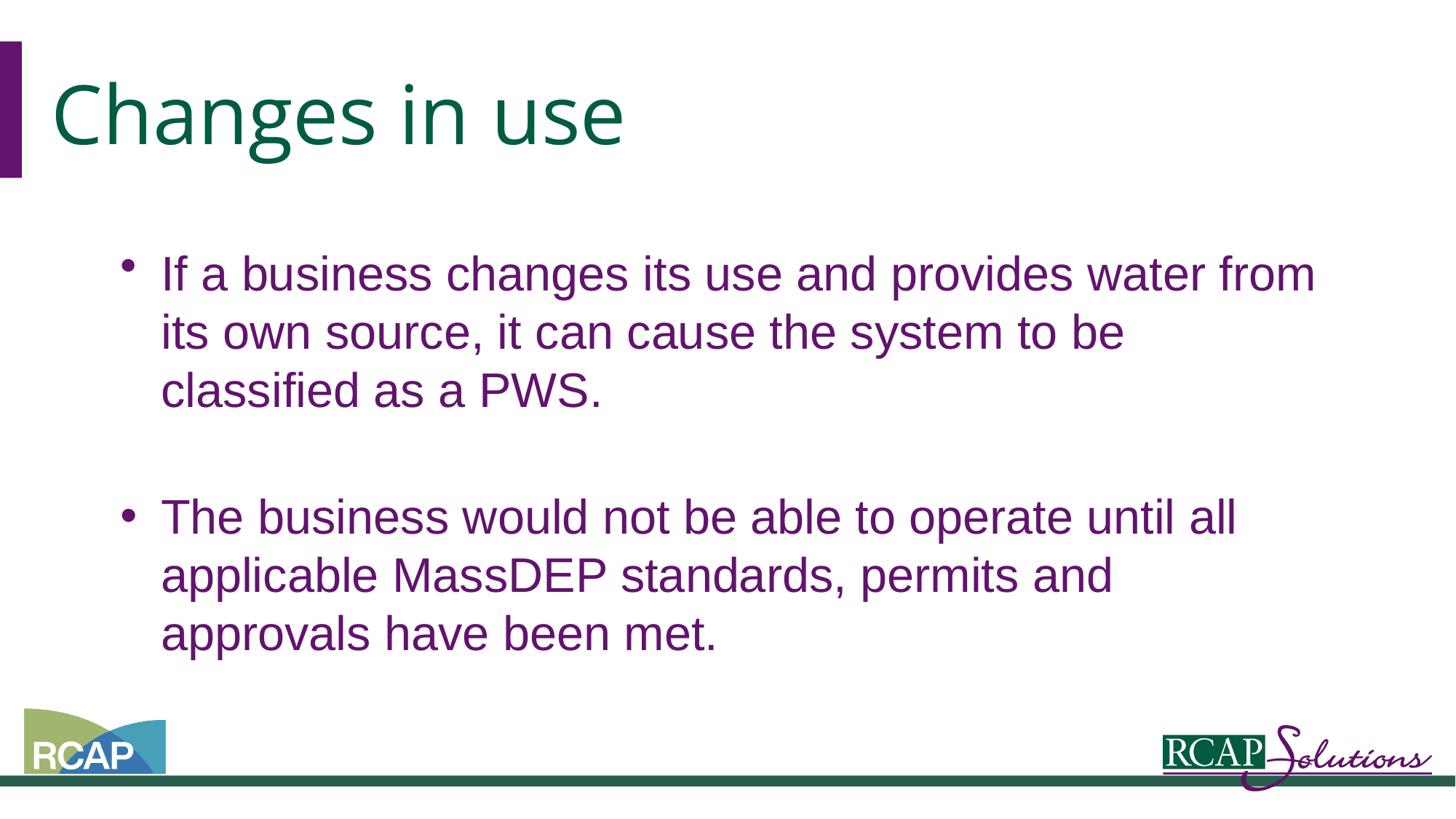

# Changes in use
If a business changes its use and provides water from its own source, it can cause the system to be classified as a PWS.

The business would not be able to operate until all applicable MassDEP standards, permits and approvals have been met.